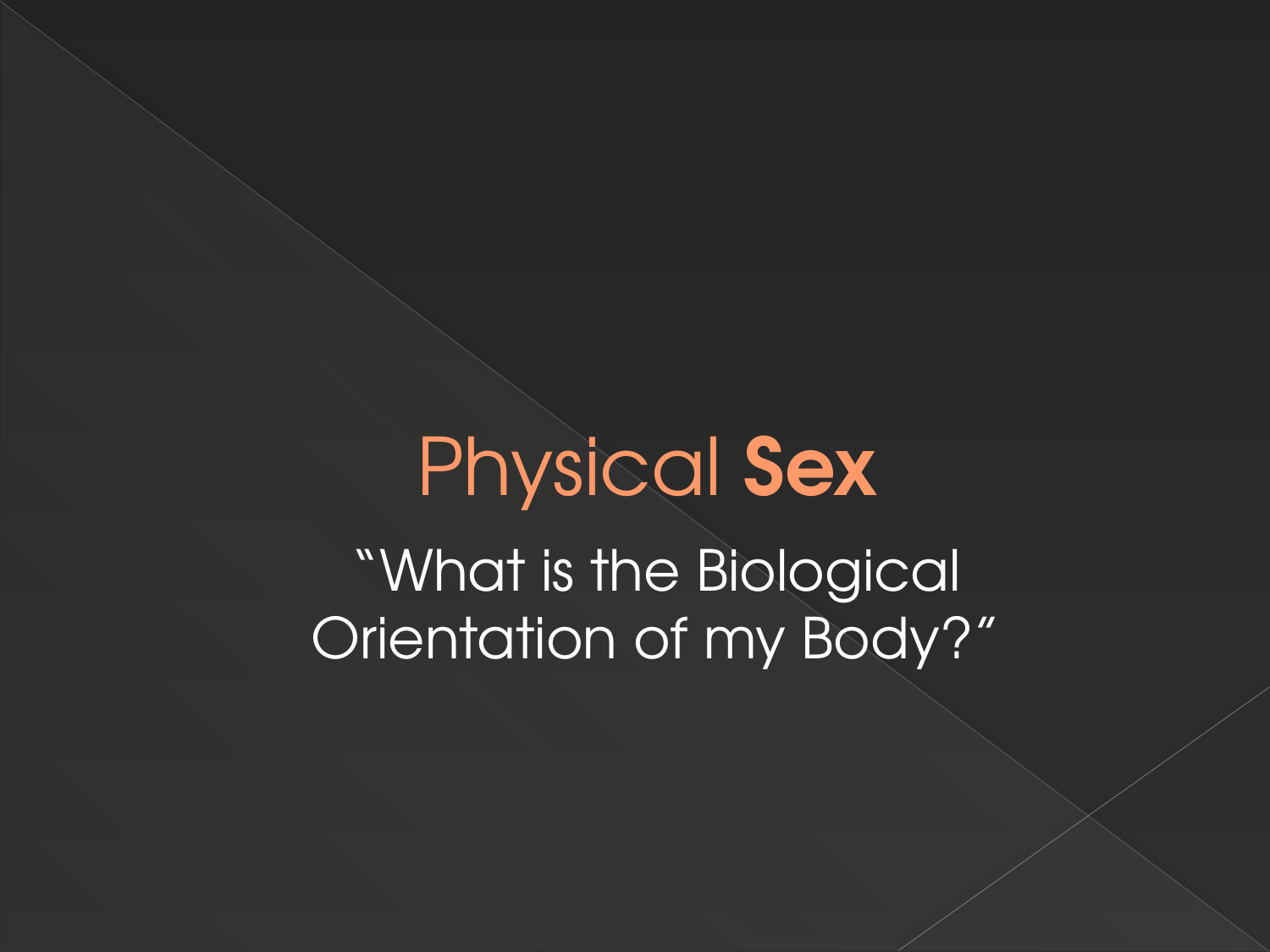

# Physical Sex
“What is the Biological Orientation of my Body?”